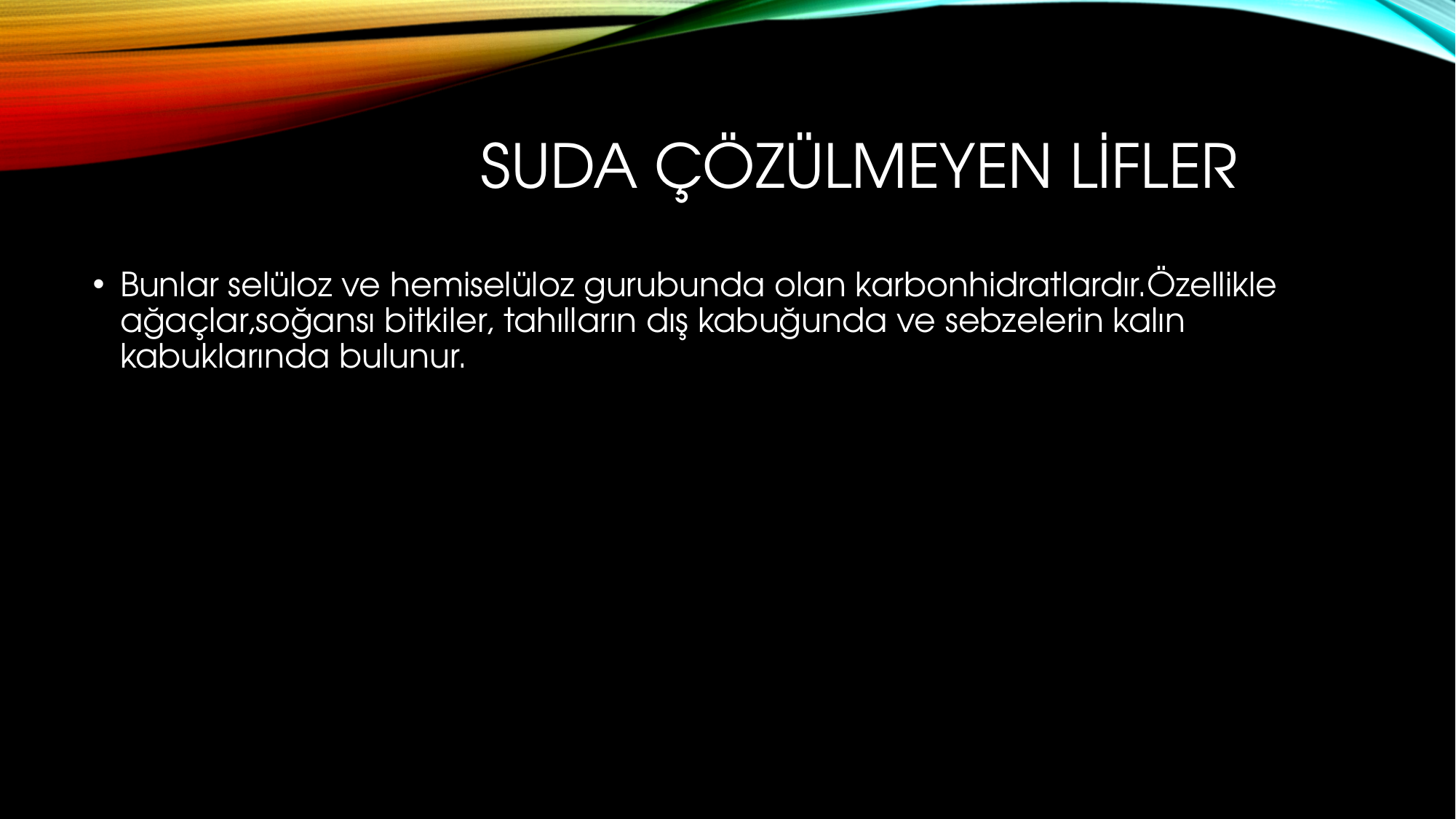

# Suda Çözülmeyen Lifler
Bunlar selüloz ve hemiselüloz gurubunda olan karbonhidratlardır.Özellikle ağaçlar,soğansı bitkiler, tahılların dış kabuğunda ve sebzelerin kalın kabuklarında bulunur.